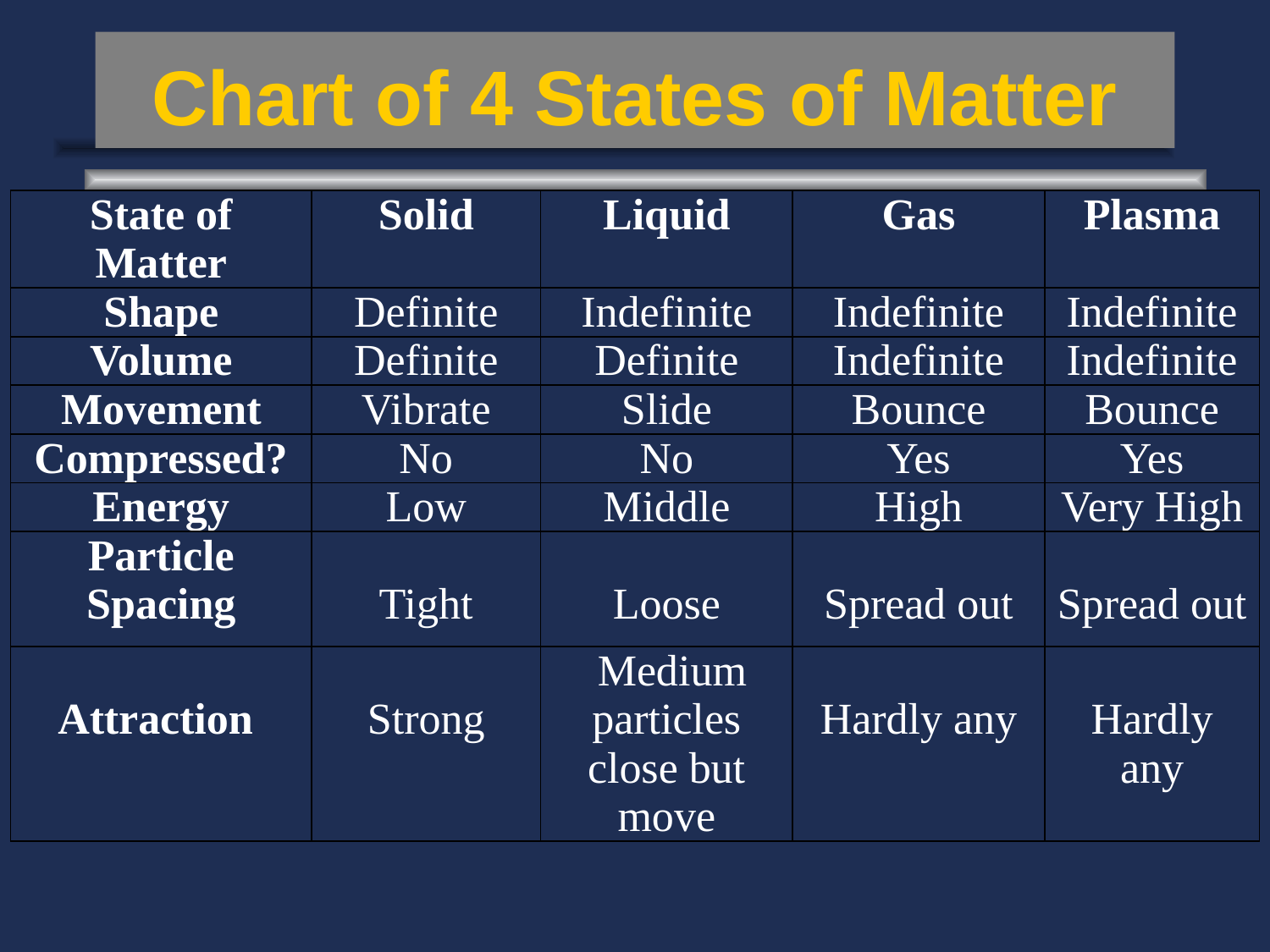

# Chart of 4 States of Matter
| State of Matter | Solid | Liquid | Gas | Plasma |
| --- | --- | --- | --- | --- |
| Shape | Definite | Indefinite | Indefinite | Indefinite |
| Volume | Definite | Definite | Indefinite | Indefinite |
| Movement | Vibrate | Slide | Bounce | Bounce |
| Compressed? | No | No | Yes | Yes |
| Energy | Low | Middle | High | Very High |
| Particle Spacing | Tight | Loose | Spread out | Spread out |
| Attraction | Strong | Medium particles close but move | Hardly any | Hardly any |